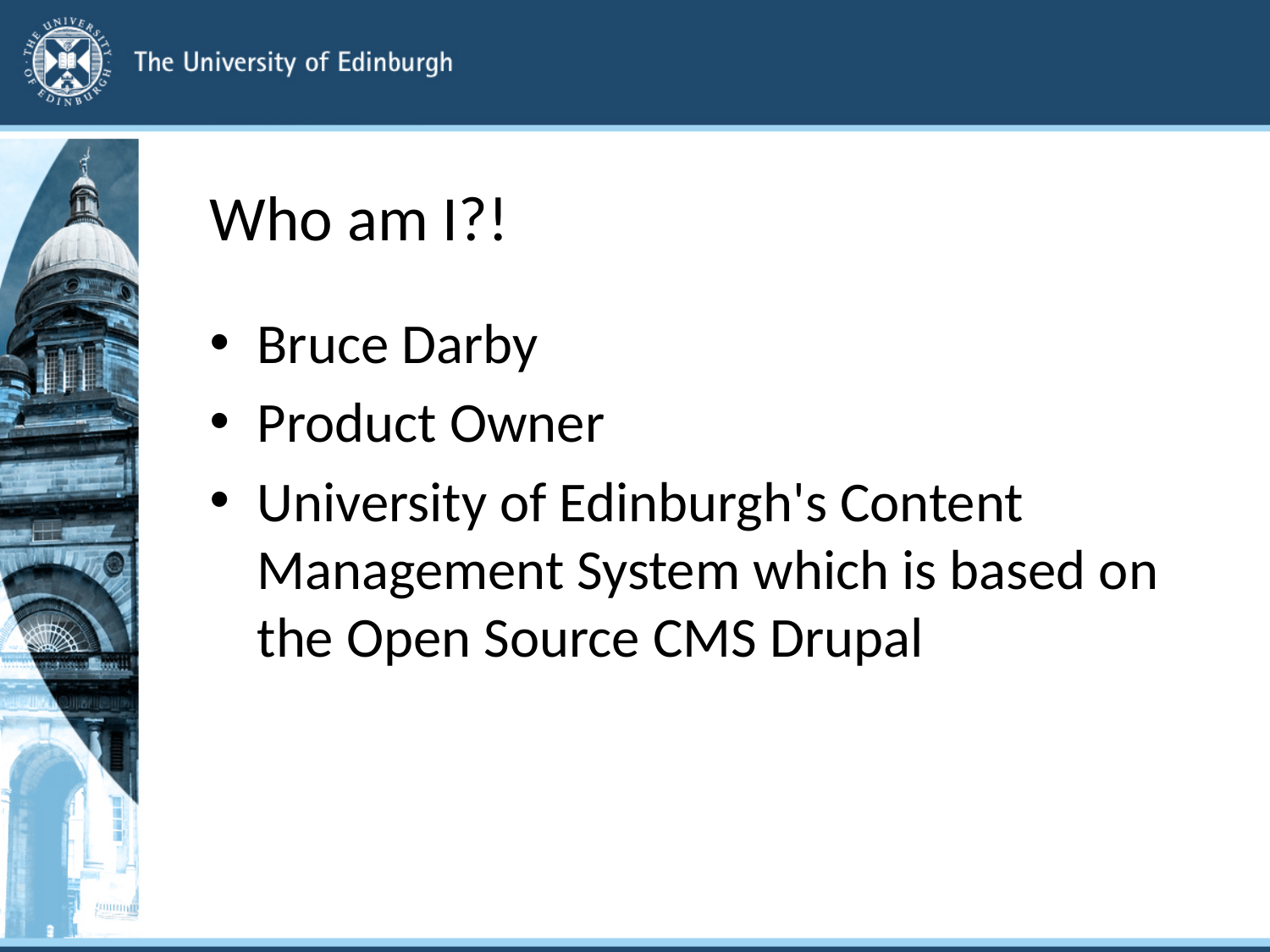

# Who am I?!
Bruce Darby
Product Owner
University of Edinburgh's Content Management System which is based on the Open Source CMS Drupal